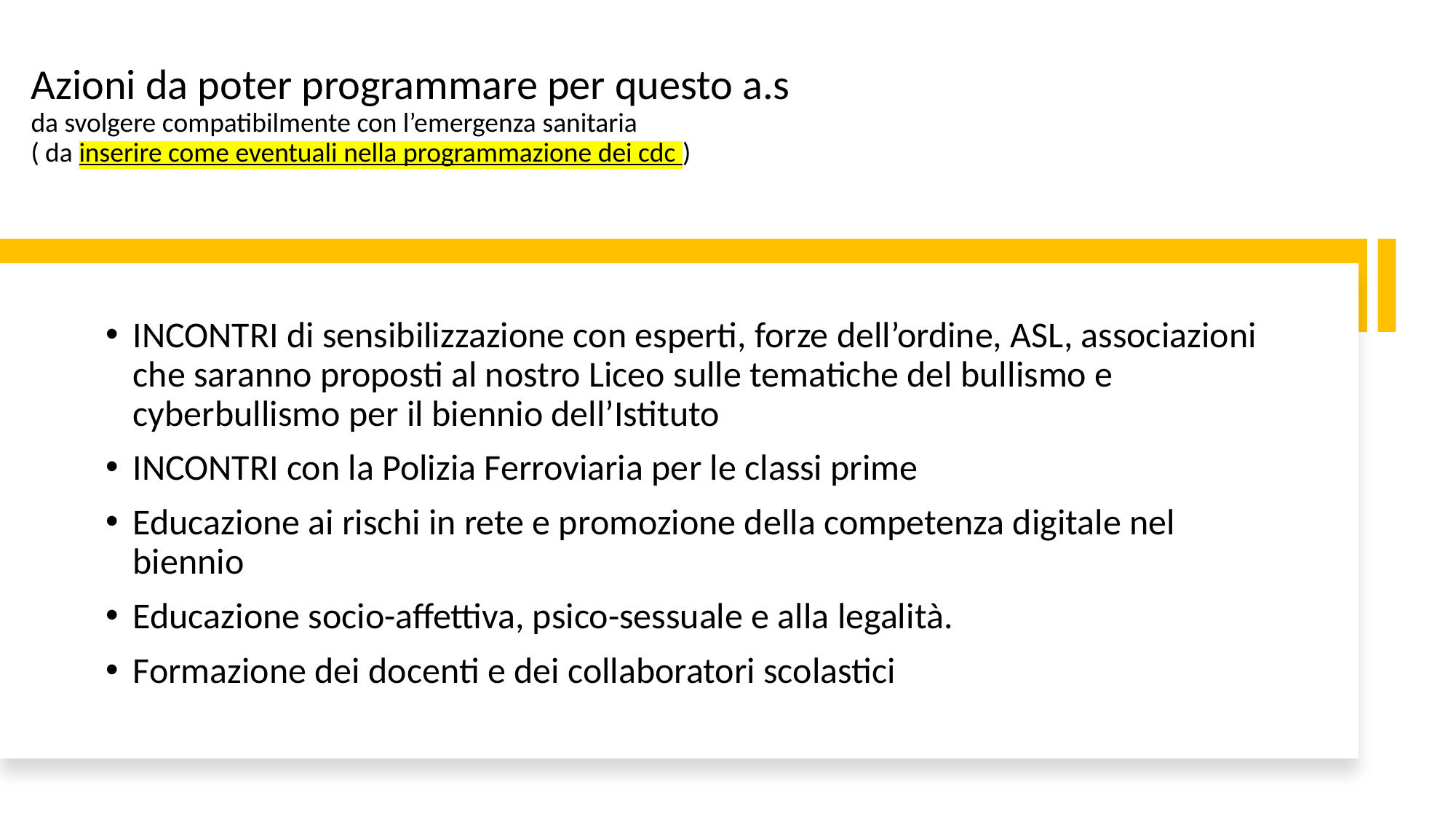

# Azioni da poter programmare per questo a.s da svolgere compatibilmente con l’emergenza sanitaria ( da inserire come eventuali nella programmazione dei cdc )

INCONTRI di sensibilizzazione con esperti, forze dell’ordine, ASL, associazioni che saranno proposti al nostro Liceo sulle tematiche del bullismo e cyberbullismo per il biennio dell’Istituto
INCONTRI con la Polizia Ferroviaria per le classi prime
Educazione ai rischi in rete e promozione della competenza digitale nel biennio
Educazione socio-affettiva, psico-sessuale e alla legalità.
Formazione dei docenti e dei collaboratori scolastici